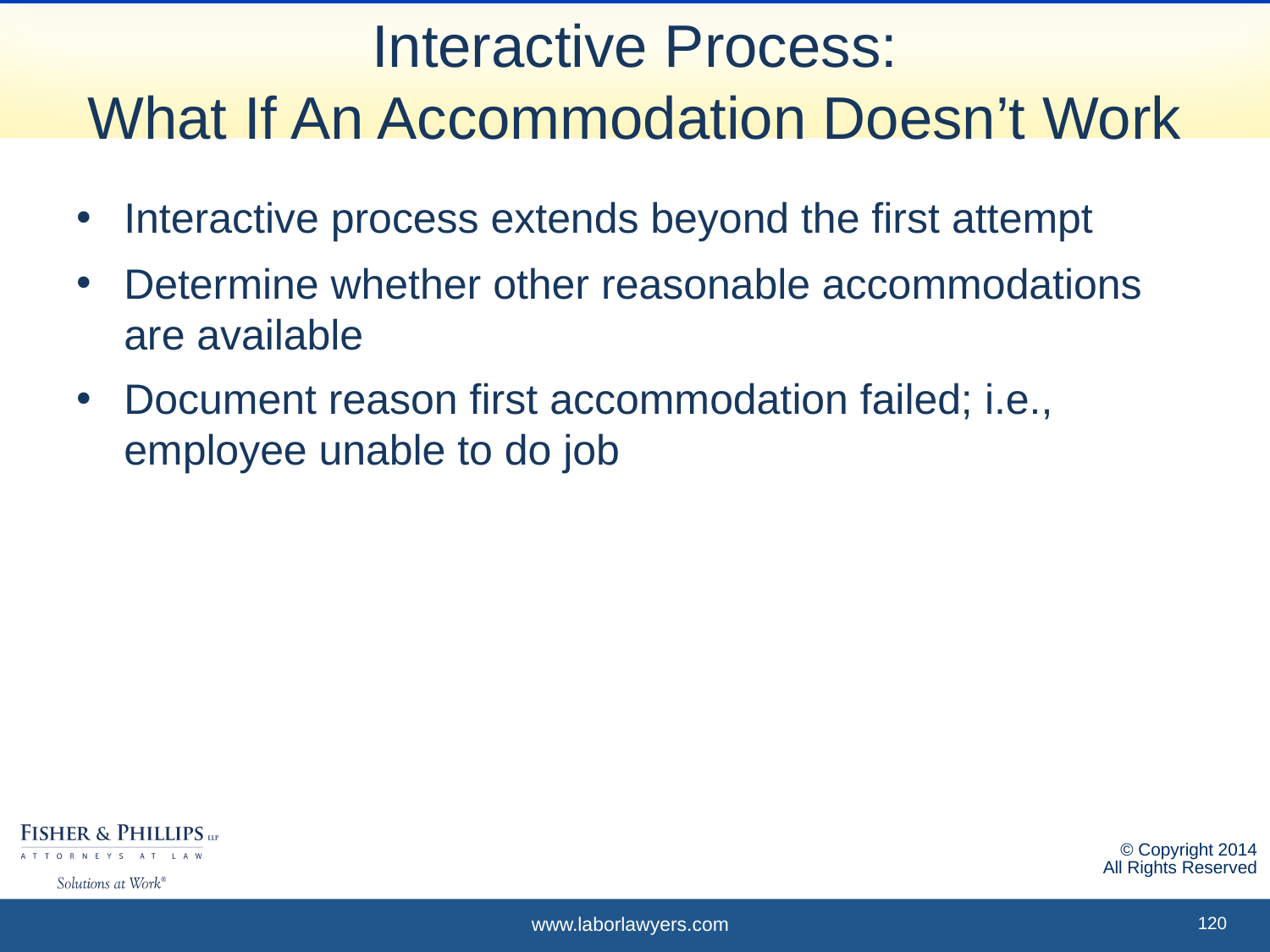

# Interactive Process: What If An Accommodation Doesn’t Work
Interactive process extends beyond the first attempt
Determine whether other reasonable accommodations
	are available
Document reason first accommodation failed; i.e.,  employee unable to do job